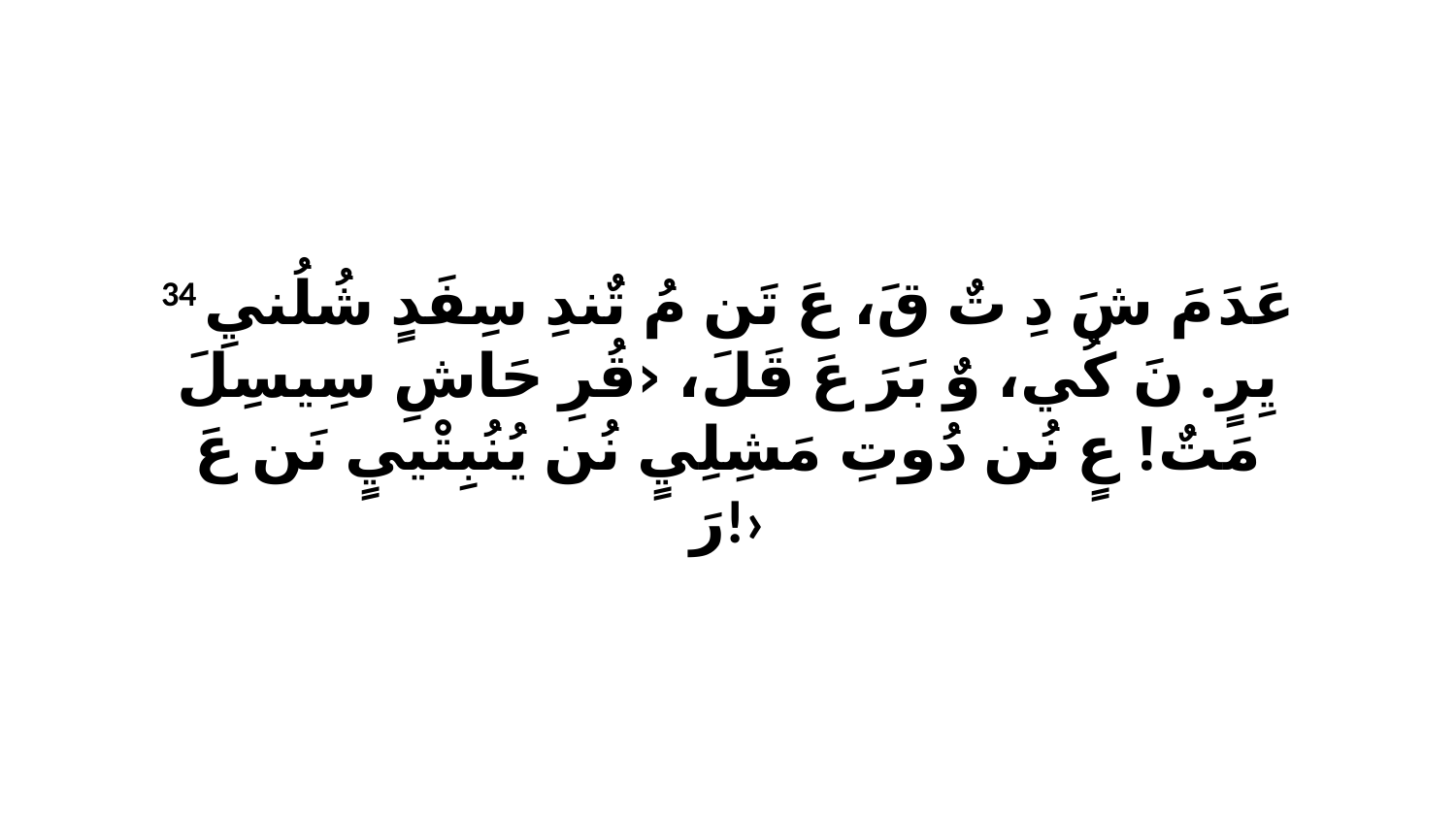

34 عَدَ مَ شَ دِ تٌ قَ، عَ تَن مُ تٌندِ سِفَدٍ شُلُنيِ يِرٍ. نَ كُي، وٌ بَرَ عَ قَلَ، ‹قُرِ حَاشِ سِيسِلَ مَتٌ! عٍ نُن دُوتِ مَشِلِيٍ نُن يُنُبِتْييٍ نَن عَ رَ!›